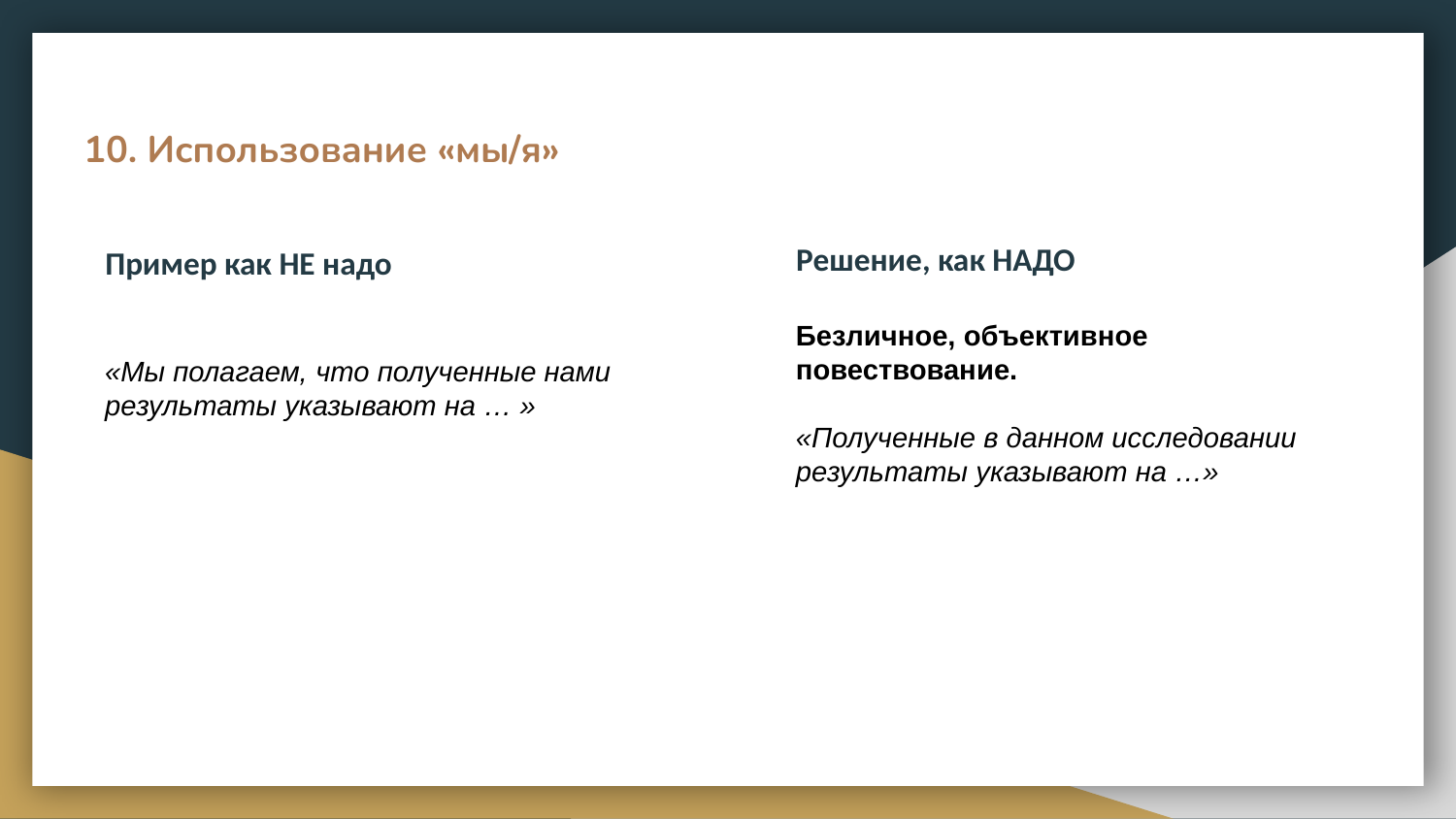

# 10. Использование «мы/я»
Решение, как НАДО
Пример как НЕ надо
Безличное, объективное повествование.

«Полученные в данном исследовании результаты указывают на …»
«Мы полагаем, что полученные нами результаты указывают на … »